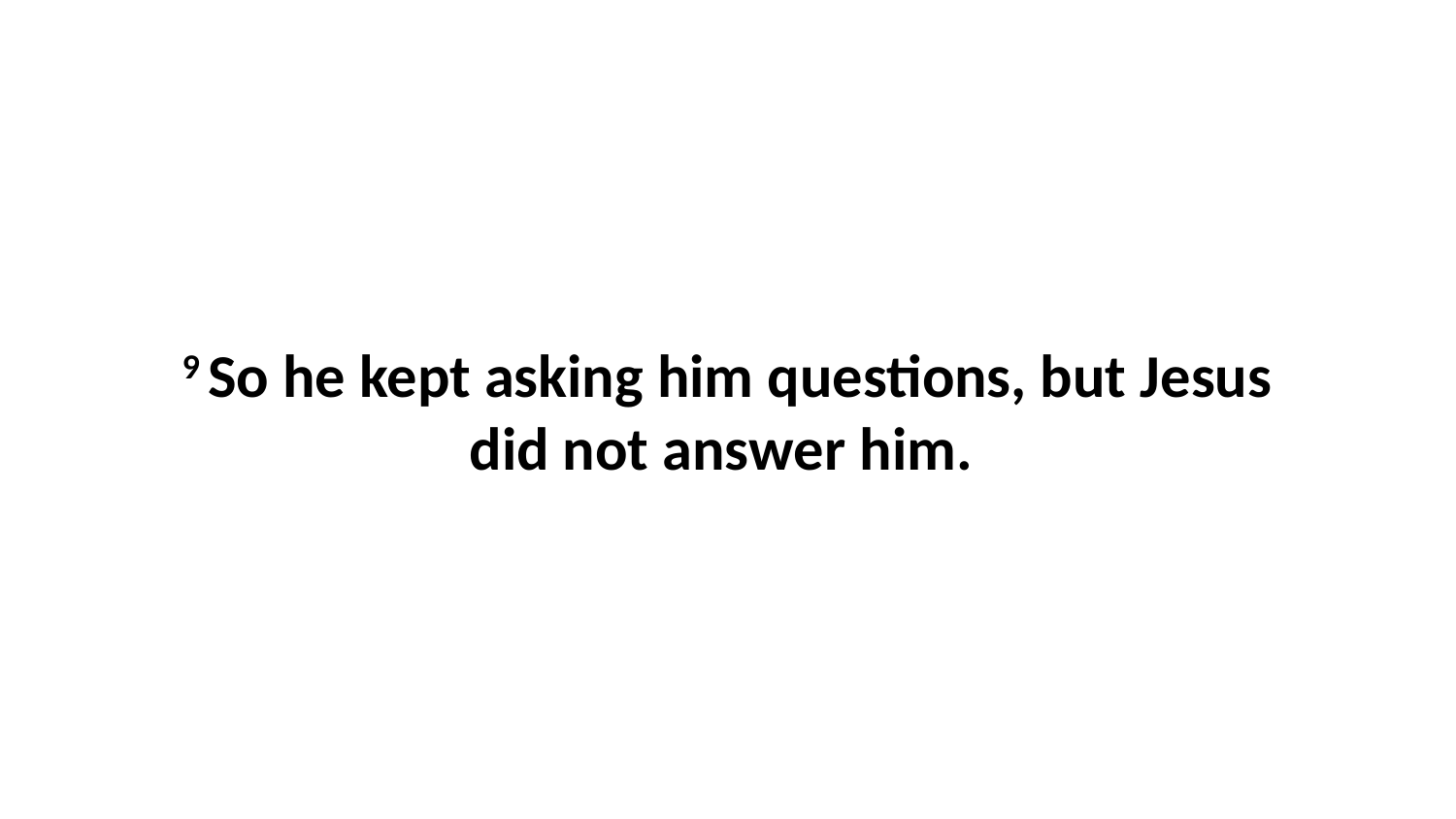

9 So he kept asking him questions, but Jesus did not answer him.